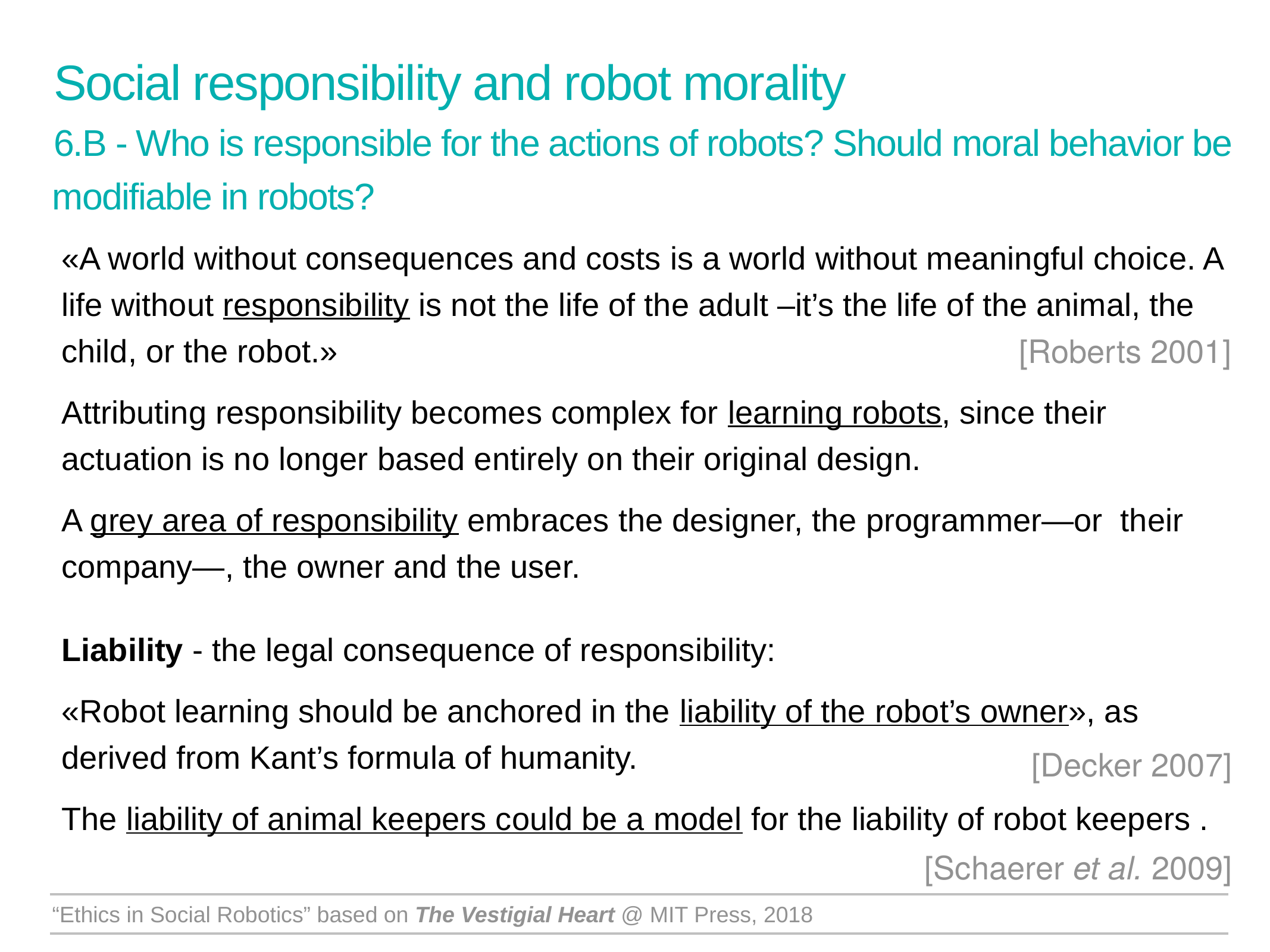

Social responsibility and robot morality
6.B - Who is responsible for the actions of robots? Should moral behavior be modifiable in robots?
«A world without consequences and costs is a world without meaningful choice. A life without responsibility is not the life of the adult –it’s the life of the animal, the child, or the robot.»
Attributing responsibility becomes complex for learning robots, since their actuation is no longer based entirely on their original design.
A grey area of responsibility embraces the designer, the programmer—or  their company—, the owner and the user.
Liability - the legal consequence of responsibility:
«Robot learning should be anchored in the liability of the robot’s owner», as derived from Kant’s formula of humanity.
The liability of animal keepers could be a model for the liability of robot keepers .
[Roberts 2001]
[Decker 2007]
[Schaerer et al. 2009]